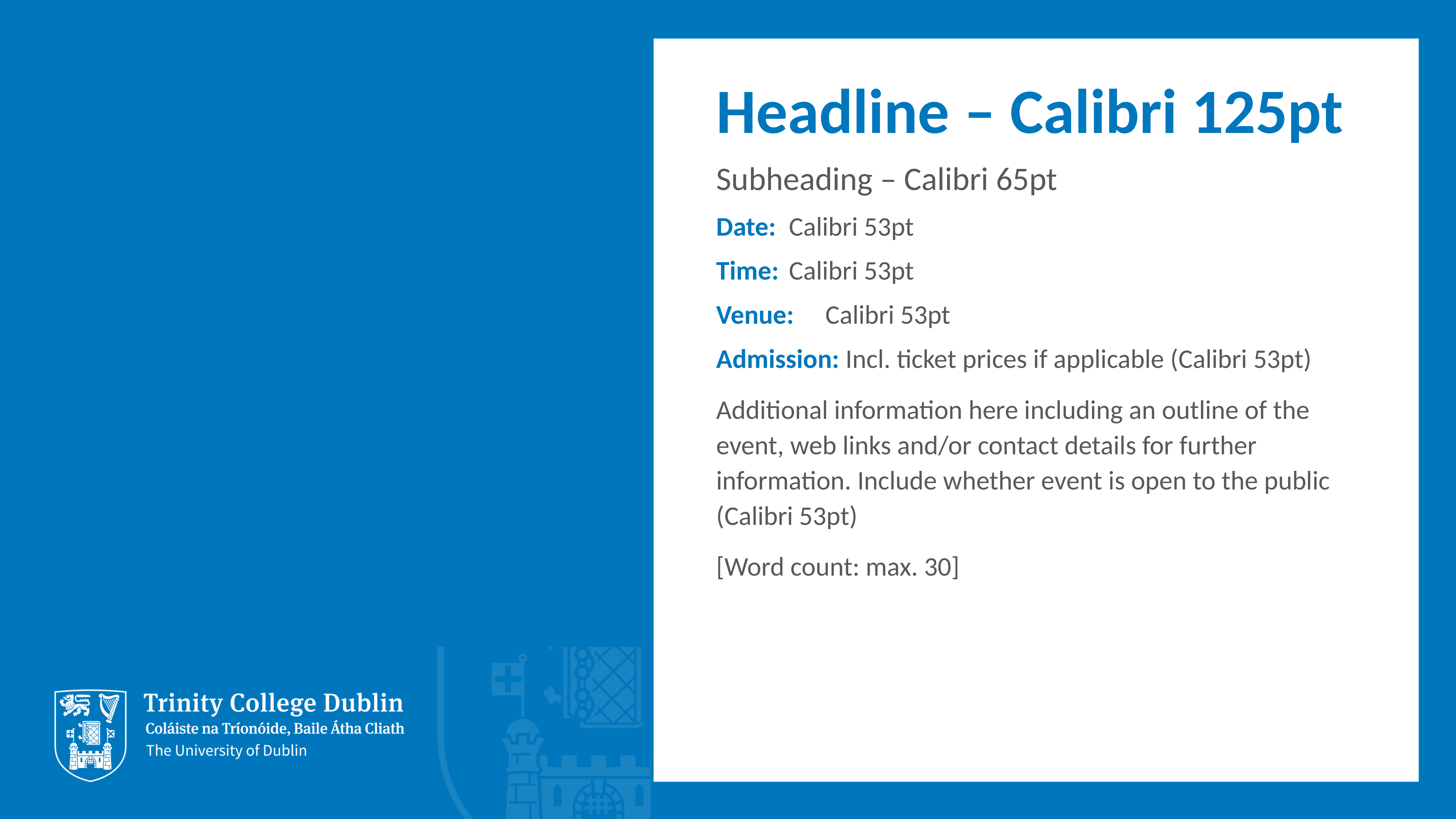

Headline – Calibri 125pt
Subheading – Calibri 65pt
Date: 	Calibri 53pt
Time: 	Calibri 53pt
Venue: 	Calibri 53pt
Admission: Incl. ticket prices if applicable (Calibri 53pt)
Additional information here including an outline of the event, web links and/or contact details for further information. Include whether event is open to the public (Calibri 53pt)
[Word count: max. 30]